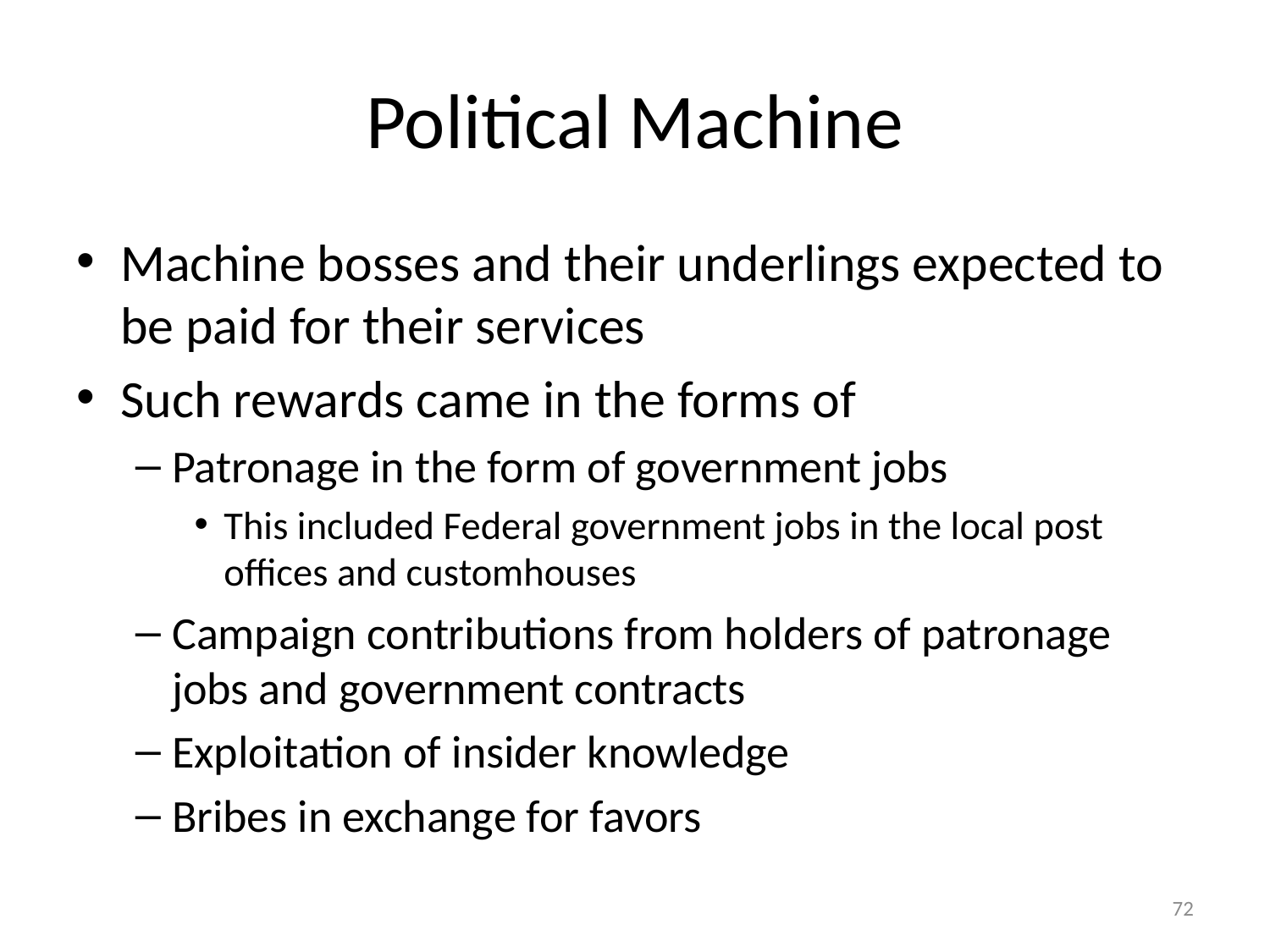

# Political Machine
Machine bosses and their underlings expected to be paid for their services
Such rewards came in the forms of
Patronage in the form of government jobs
This included Federal government jobs in the local post offices and customhouses
Campaign contributions from holders of patronage jobs and government contracts
Exploitation of insider knowledge
Bribes in exchange for favors
72